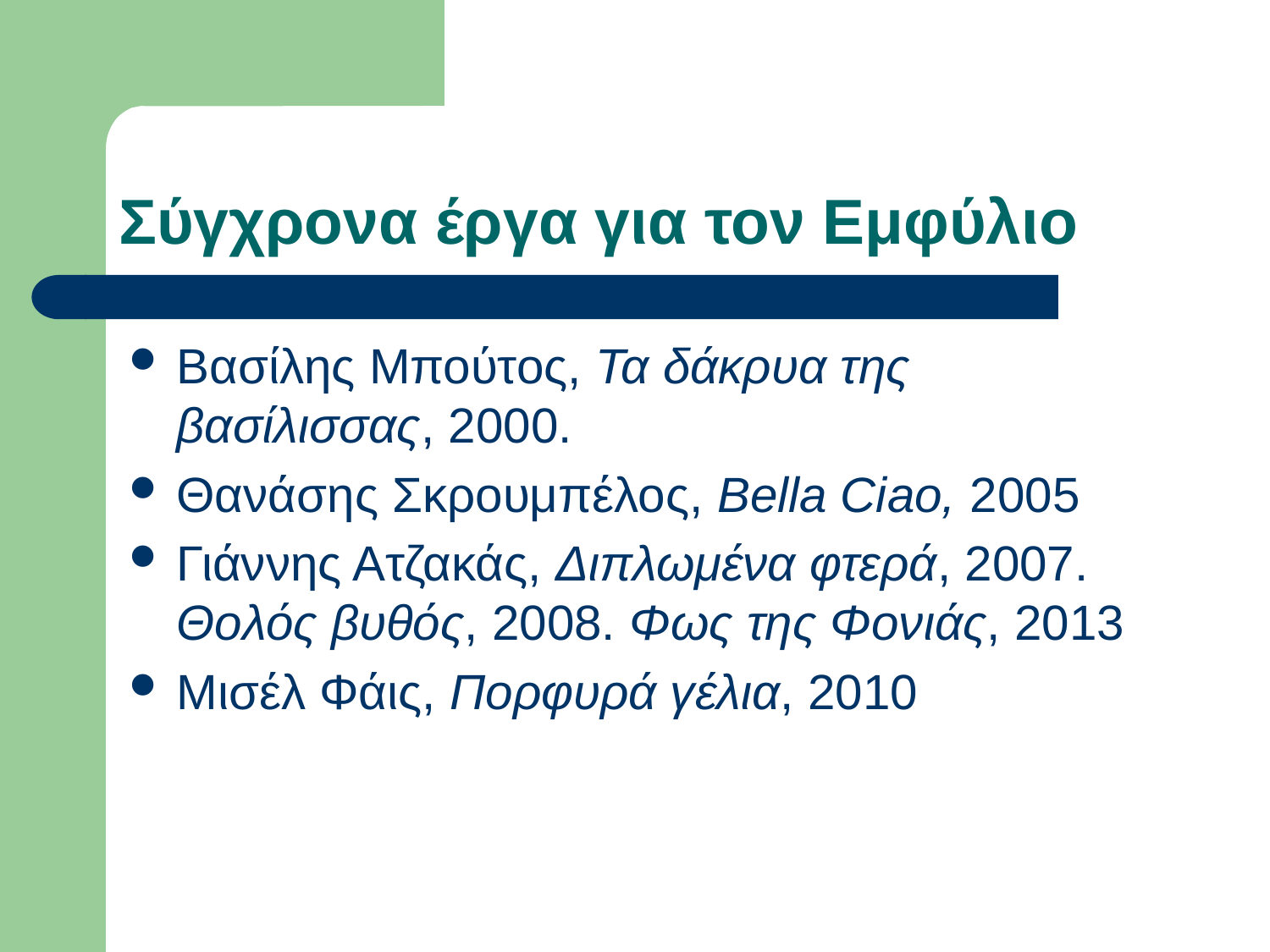

# Σύγχρονα έργα για τον Εμφύλιο
Βασίλης Μπούτος, Τα δάκρυα της βασίλισσας, 2000.
Θανάσης Σκρουμπέλος, Bella Ciao, 2005
Γιάννης Ατζακάς, Διπλωμένα φτερά, 2007. Θολός βυθός, 2008. Φως της Φονιάς, 2013
Μισέλ Φάις, Πορφυρά γέλια, 2010